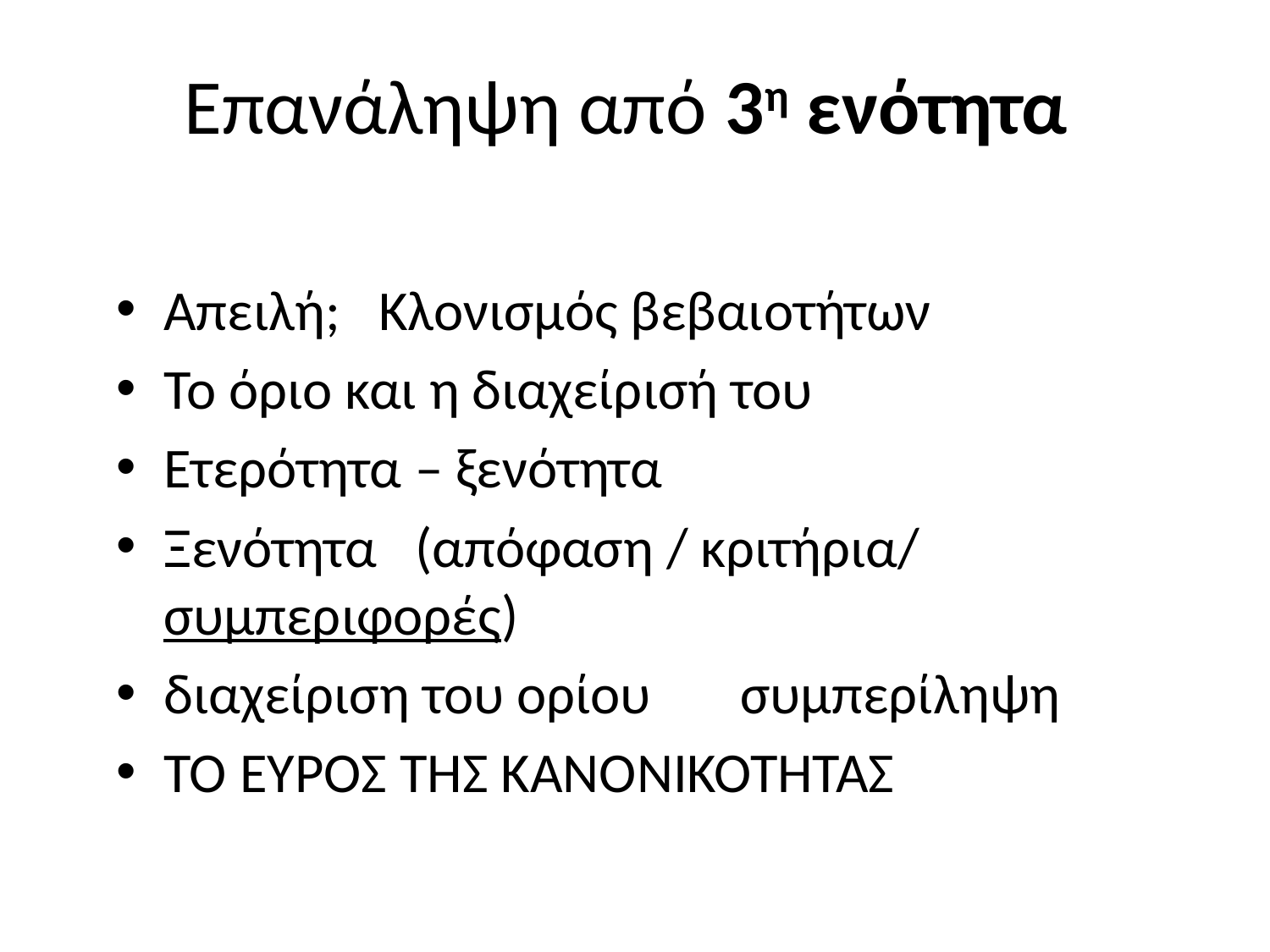

# Επανάληψη από 3η ενότητα
Απειλή;   Κλονισμός βεβαιοτήτων
Το όριο και η διαχείρισή του
Ετερότητα – ξενότητα
Ξενότητα   (απόφαση / κριτήρια/ συμπεριφορές)
διαχείριση του ορίου       συμπερίληψη
ΤΟ ΕΥΡΟΣ ΤΗΣ ΚΑΝΟΝΙΚΟΤΗΤΑΣ